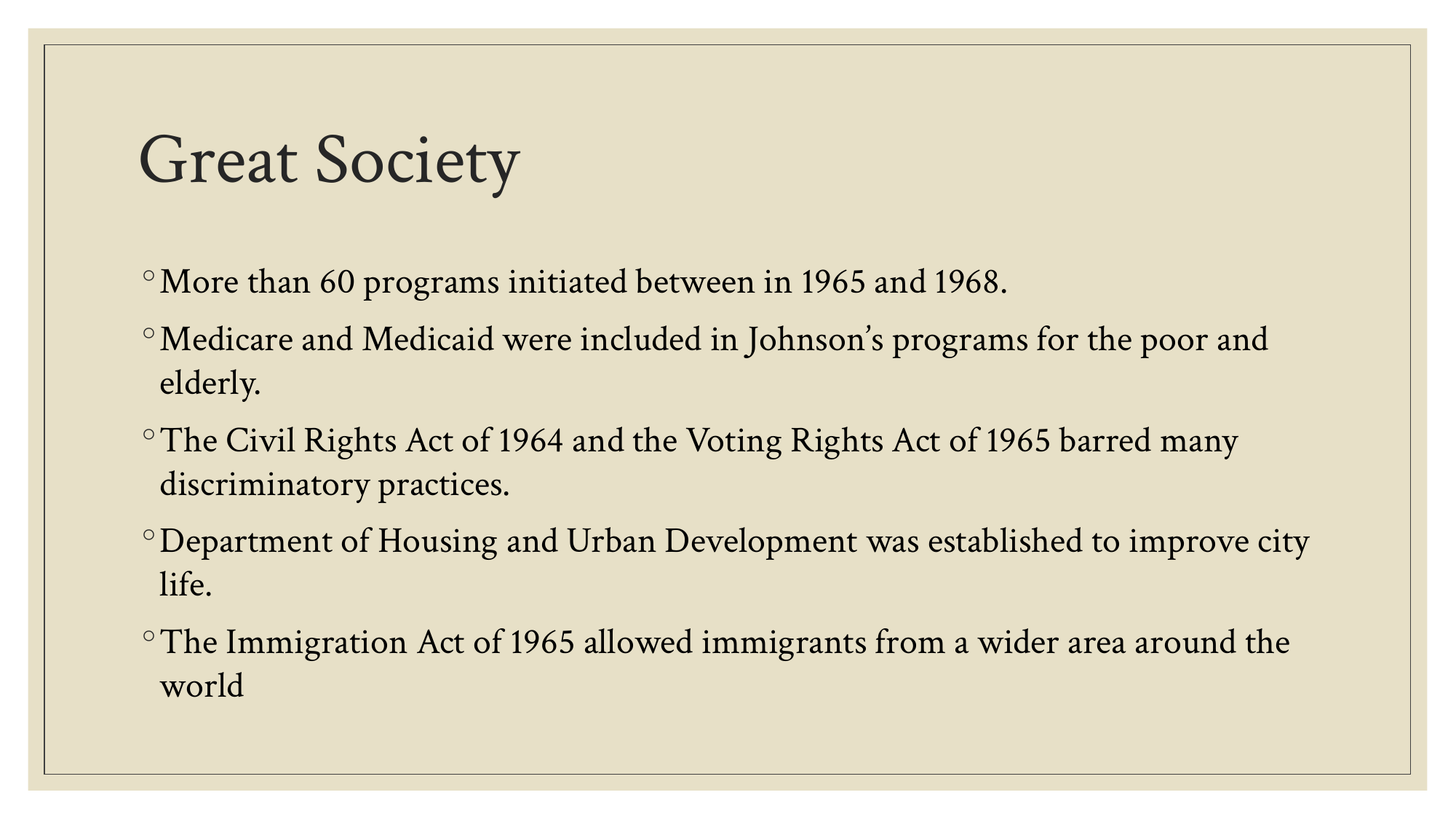

# Great Society
More than 60 programs initiated between in 1965 and 1968.
Medicare and Medicaid were included in Johnson’s programs for the poor and elderly.
The Civil Rights Act of 1964 and the Voting Rights Act of 1965 barred many discriminatory practices.
Department of Housing and Urban Development was established to improve city life.
The Immigration Act of 1965 allowed immigrants from a wider area around the world